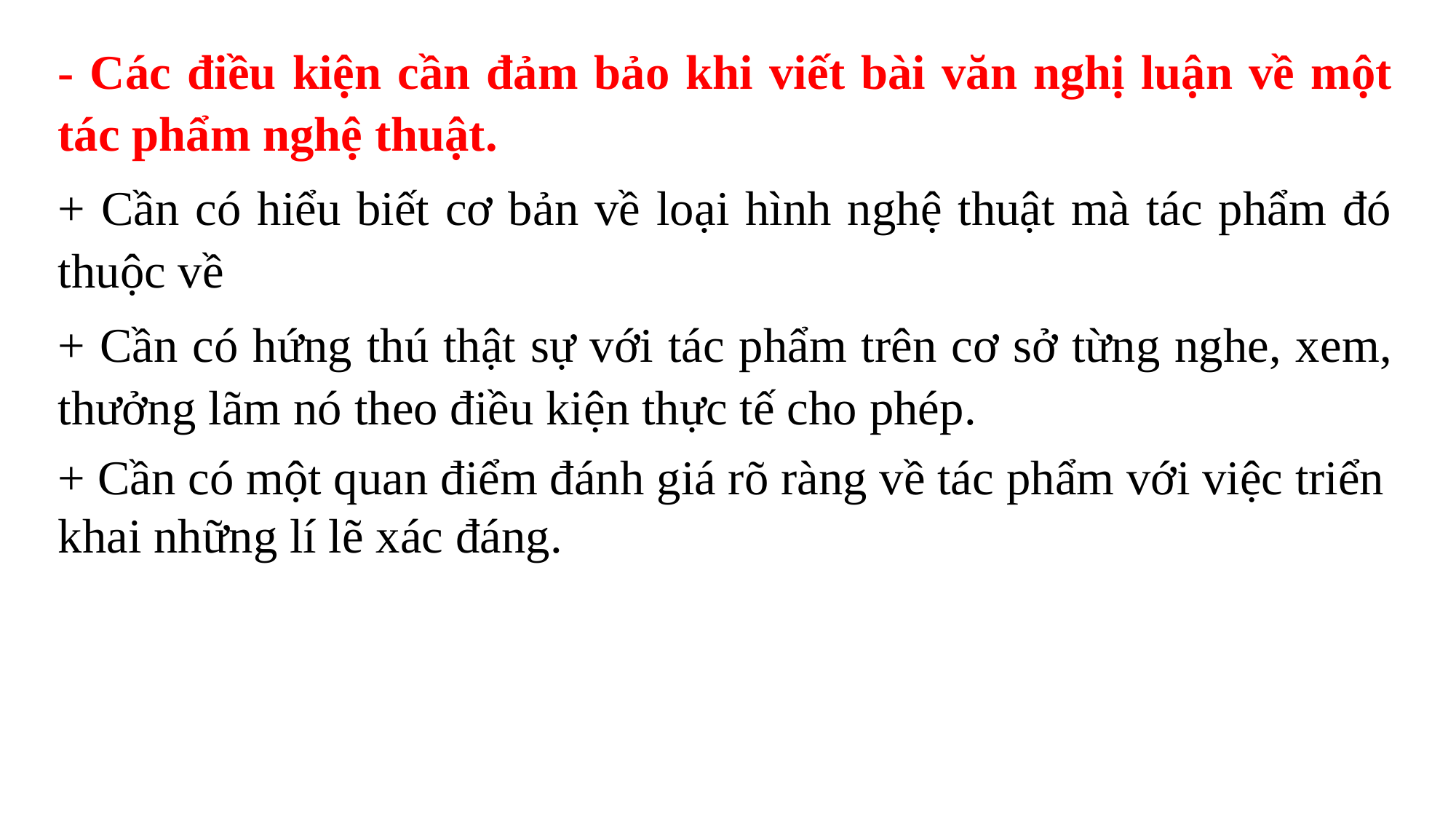

- Các điều kiện cần đảm bảo khi viết bài văn nghị luận về một tác phẩm nghệ thuật.
+ Cần có hiểu biết cơ bản về loại hình nghệ thuật mà tác phẩm đó thuộc về
+ Cần có hứng thú thật sự với tác phẩm trên cơ sở từng nghe, xem, thưởng lãm nó theo điều kiện thực tế cho phép.
+ Cần có một quan điểm đánh giá rõ ràng về tác phẩm với việc triển khai những lí lẽ xác đáng.